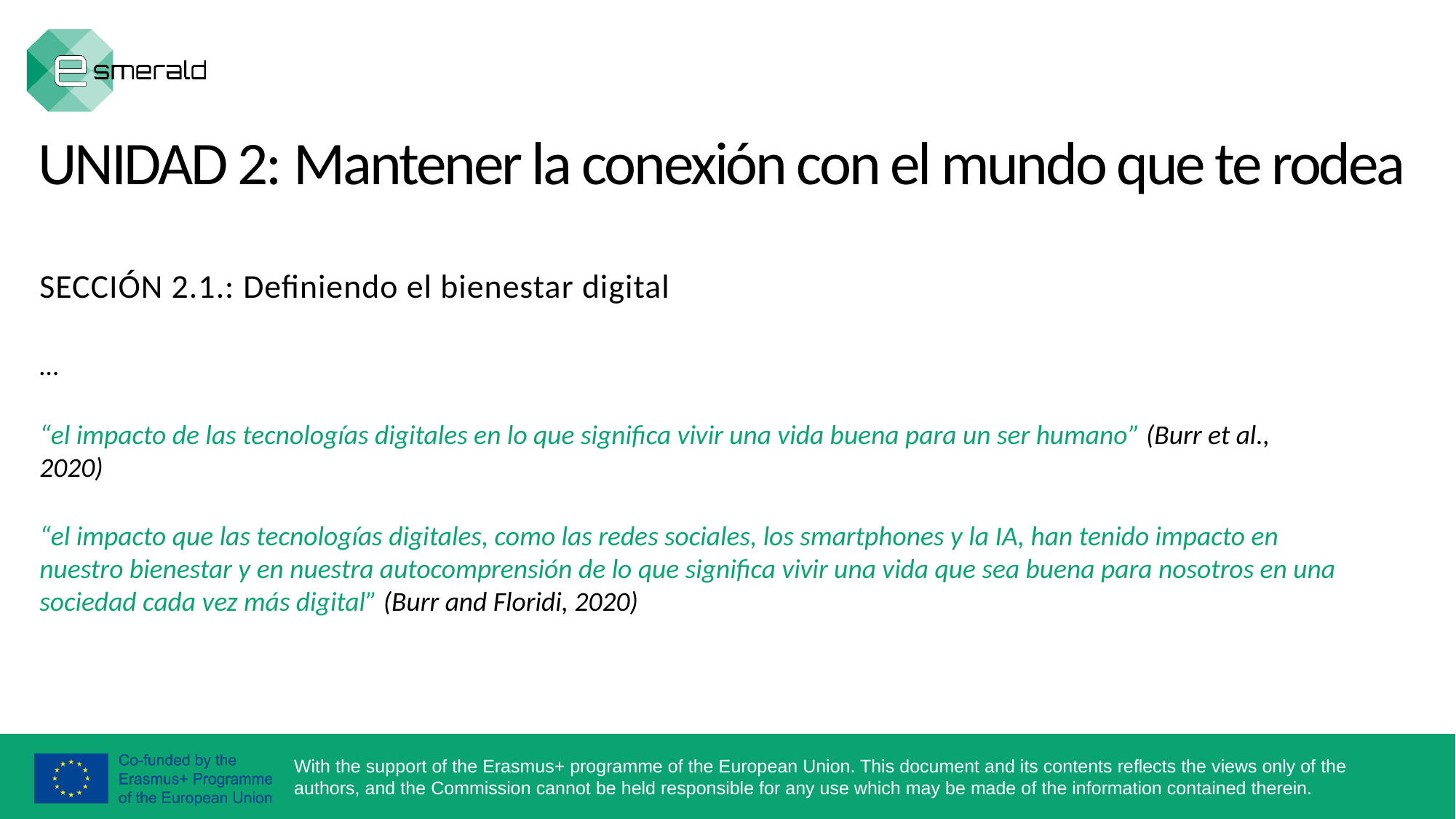

UNIDAD 2: Mantener la conexión con el mundo que te rodea

SECCIÓN 2.1.: Definiendo el bienestar digital

…

“el impacto de las tecnologías digitales en lo que significa vivir una vida buena para un ser humano” (Burr et al., 2020)

“el impacto que las tecnologías digitales, como las redes sociales, los smartphones y la IA, han tenido impacto en nuestro bienestar y en nuestra autocomprensión de lo que significa vivir una vida que sea buena para nosotros en una sociedad cada vez más digital” (Burr and Floridi, 2020)